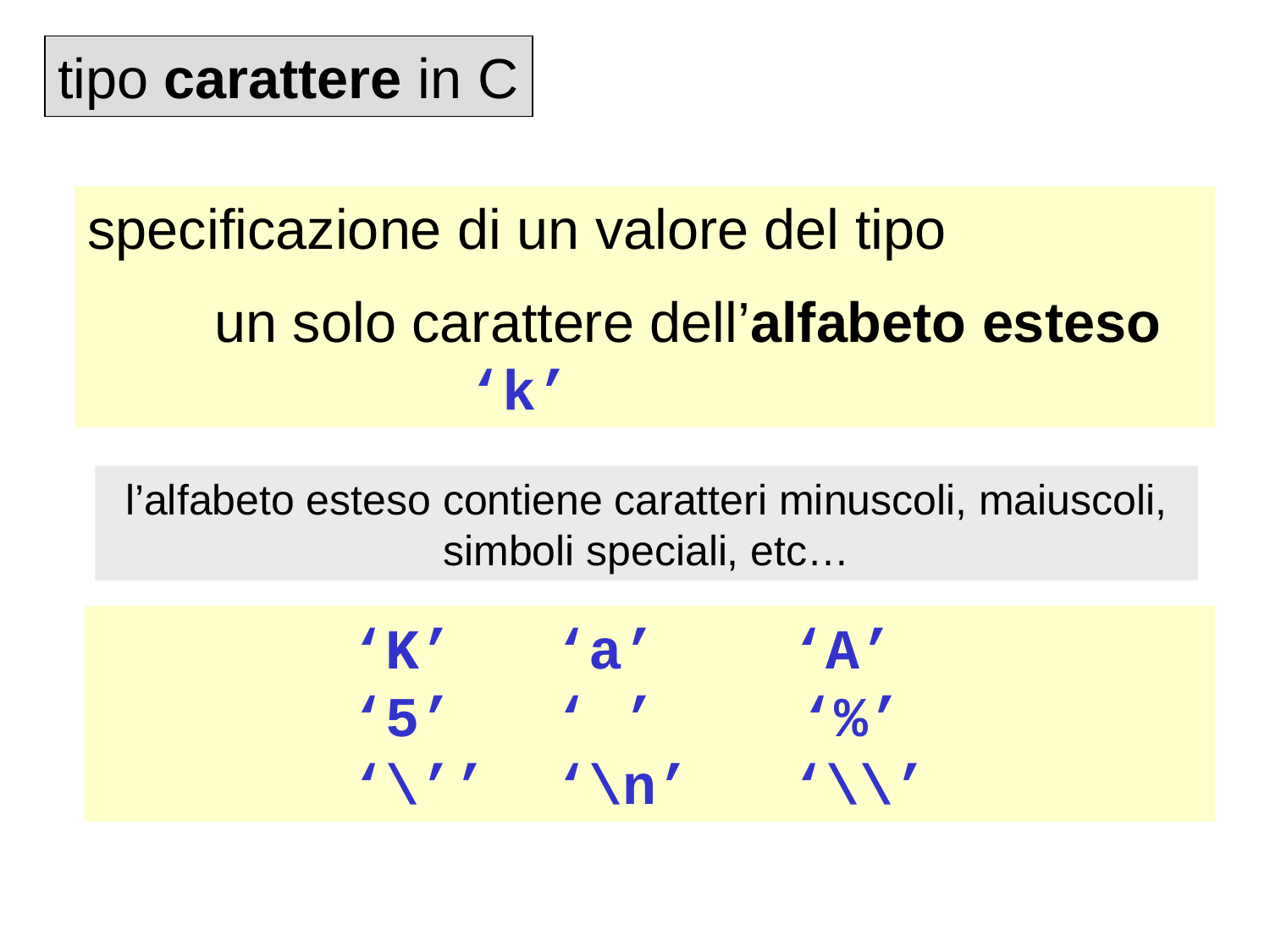

tipo carattere in C
specificazione di un valore del tipo

	un solo carattere dell’alfabeto esteso
			‘k’
l’alfabeto esteso contiene caratteri minuscoli, maiuscoli, simboli speciali, etc…
		‘K’   ‘a’    ‘A’
		‘5’   ‘ ’	  ‘%’
		‘\’’  ‘\n’   ‘\\’